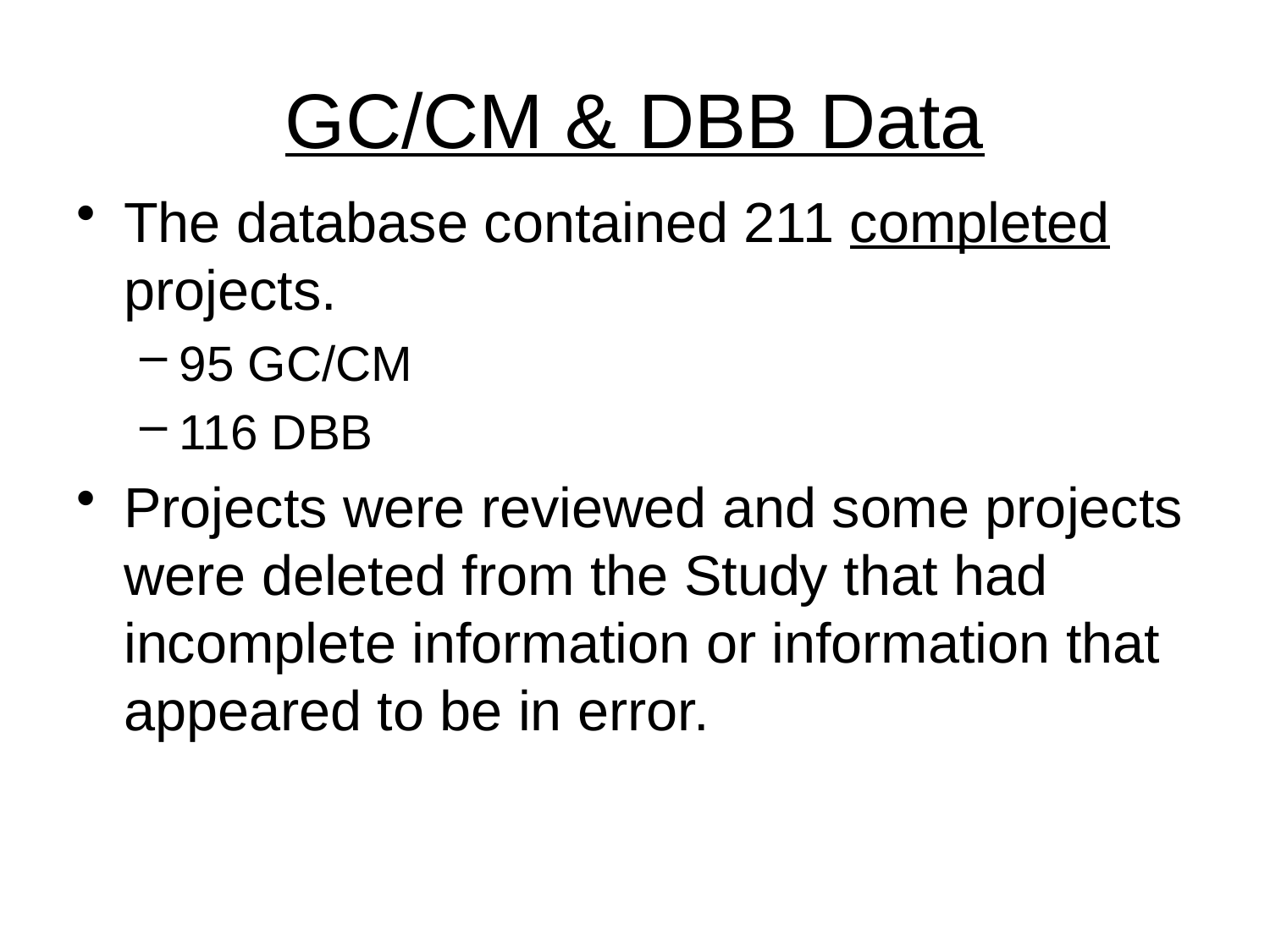

# GC/CM & DBB Data
The database contained 211 completed projects.
95 GC/CM
116 DBB
Projects were reviewed and some projects were deleted from the Study that had incomplete information or information that appeared to be in error.